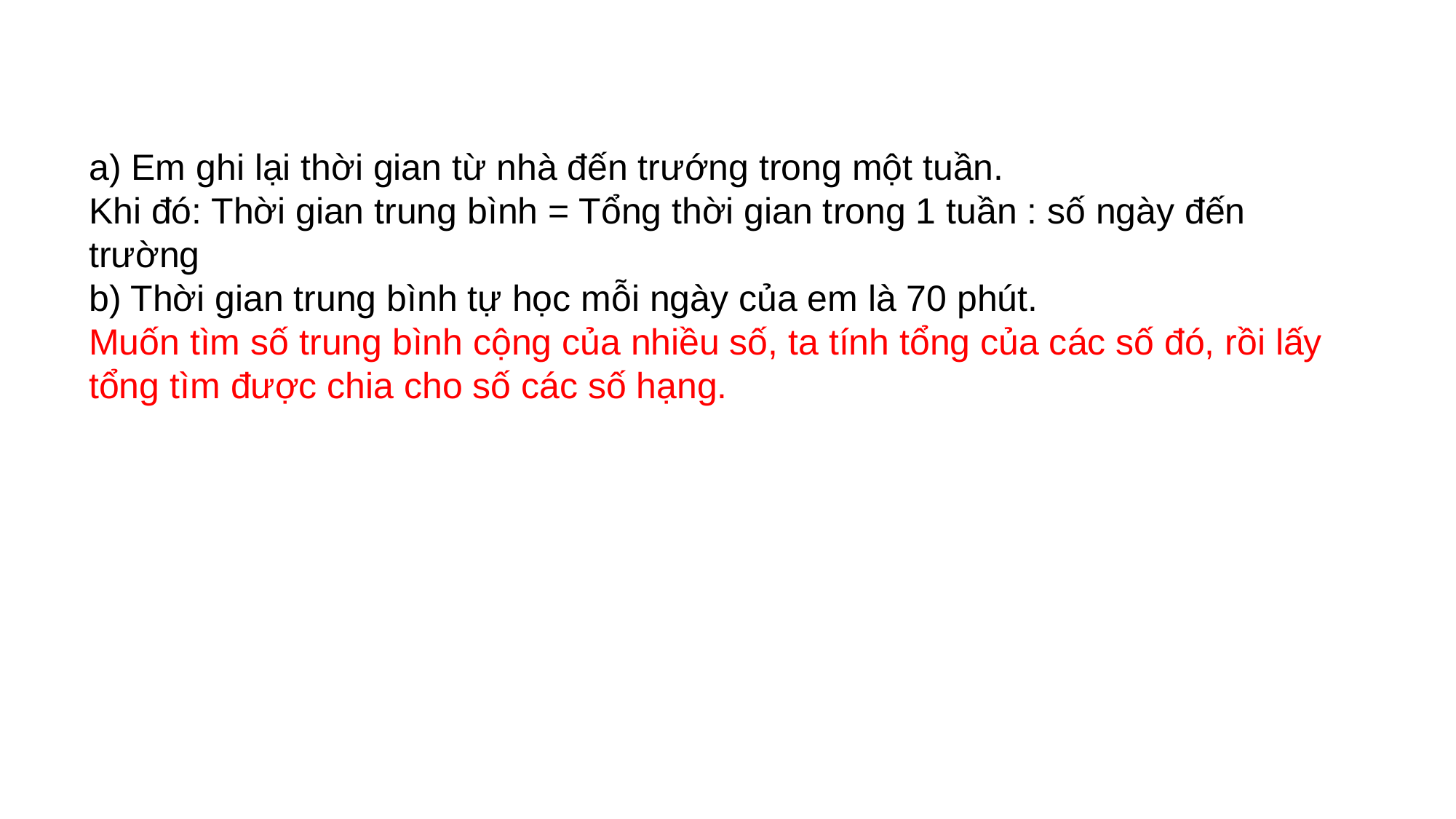

a) Em ghi lại thời gian từ nhà đến trướng trong một tuần.
Khi đó: Thời gian trung bình = Tổng thời gian trong 1 tuần : số ngày đến trường
b) Thời gian trung bình tự học mỗi ngày của em là 70 phút.
Muốn tìm số trung bình cộng của nhiều số, ta tính tổng của các số đó, rồi lấy tổng tìm được chia cho số các số hạng.